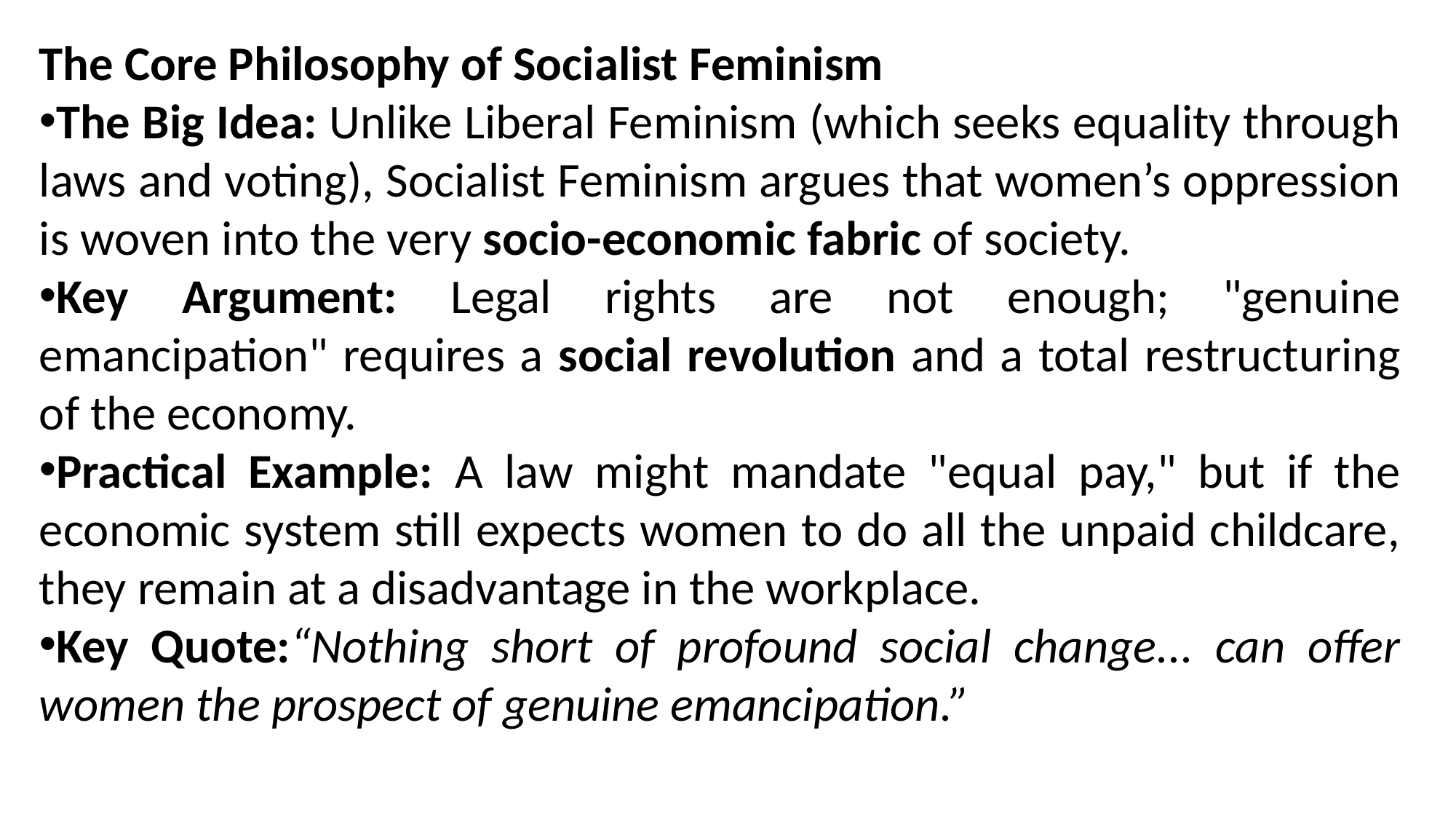

The Core Philosophy of Socialist Feminism
The Big Idea: Unlike Liberal Feminism (which seeks equality through laws and voting), Socialist Feminism argues that women’s oppression is woven into the very socio-economic fabric of society.
Key Argument: Legal rights are not enough; "genuine emancipation" requires a social revolution and a total restructuring of the economy.
Practical Example: A law might mandate "equal pay," but if the economic system still expects women to do all the unpaid childcare, they remain at a disadvantage in the workplace.
Key Quote:“Nothing short of profound social change... can offer women the prospect of genuine emancipation.”